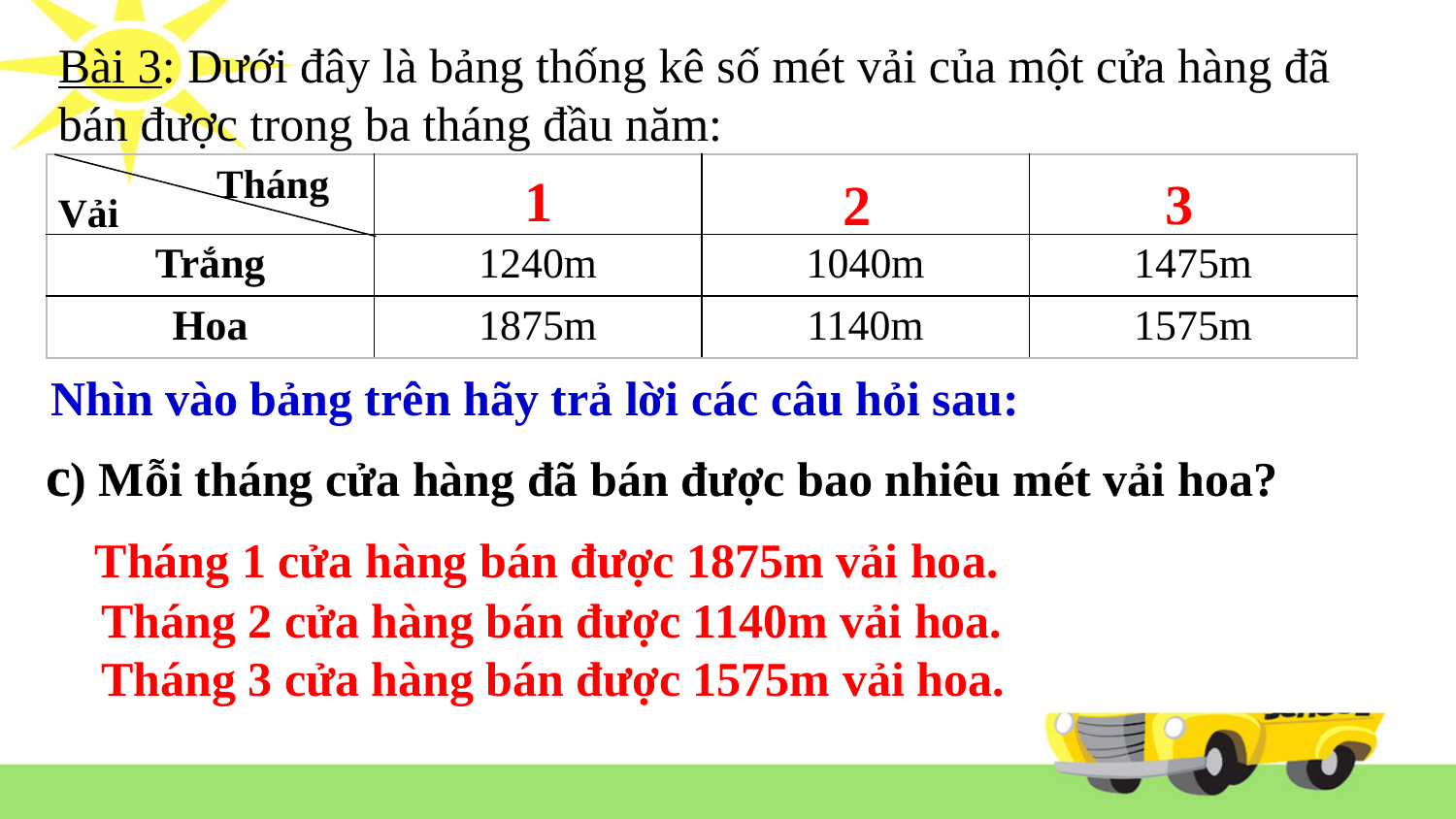

Bài 3: Dưới đây là bảng thống kê số mét vải của một cửa hàng đã bán được trong ba tháng đầu năm:
Tháng
|  |  |  |  |
| --- | --- | --- | --- |
| Trắng | 1240m | 1040m | 1475m |
| Hoa | 1875m | 1140m | 1575m |
1
3
2
Vải
Nhìn vào bảng trên hãy trả lời các câu hỏi sau:
c) Mỗi tháng cửa hàng đã bán được bao nhiêu mét vải hoa?
      Tháng 1 cửa hàng bán được 1875m vải hoa.
       Tháng 2 cửa hàng bán được 1140m vải hoa.
       Tháng 3 cửa hàng bán được 1575m vải hoa.